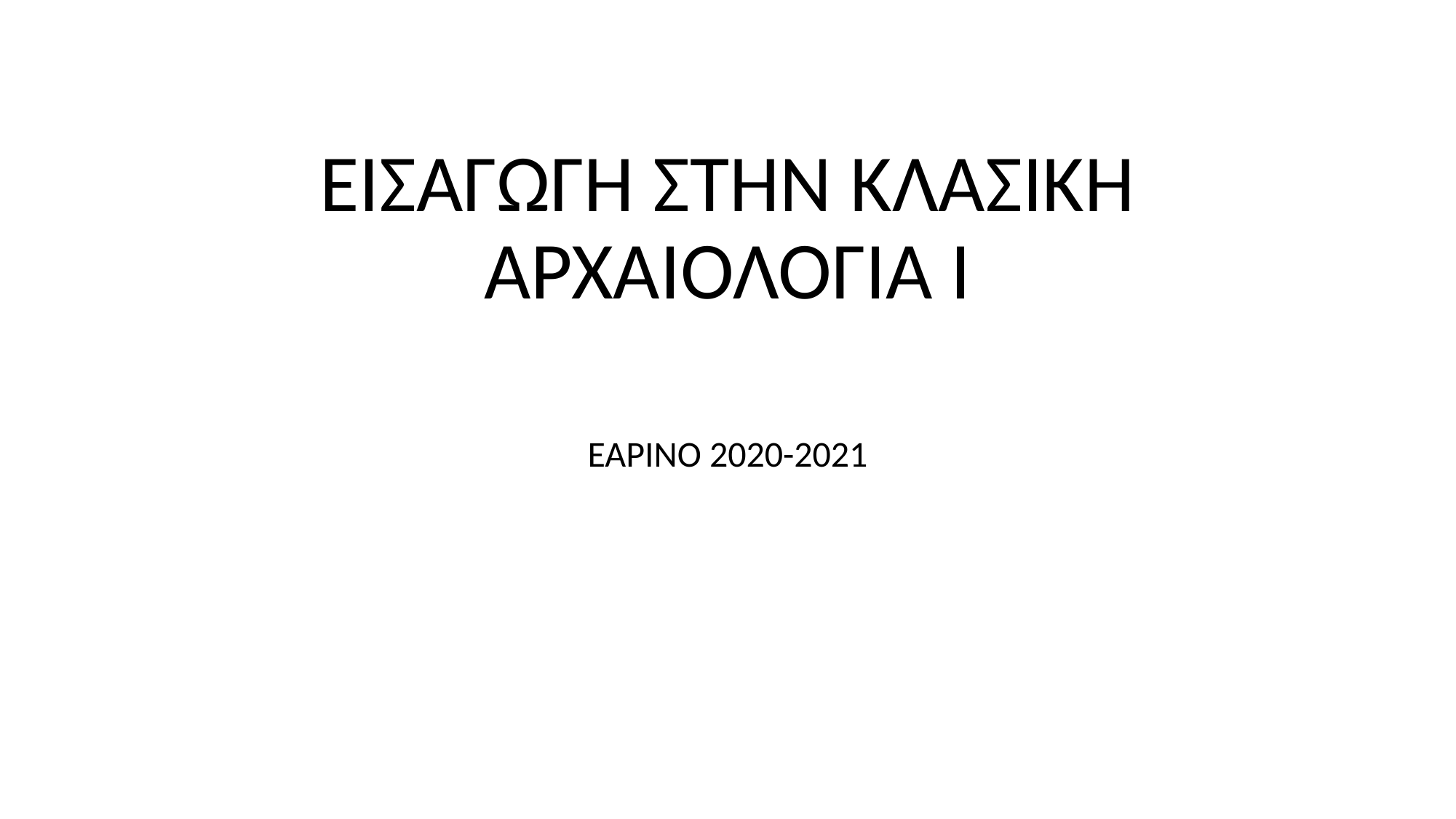

# ΕΙΣΑΓΩΓΗ ΣΤΗΝ ΚΛΑΣΙΚΗ ΑΡΧΑΙΟΛΟΓΙΑ Ι
ΕΑΡΙΝΟ 2020-2021